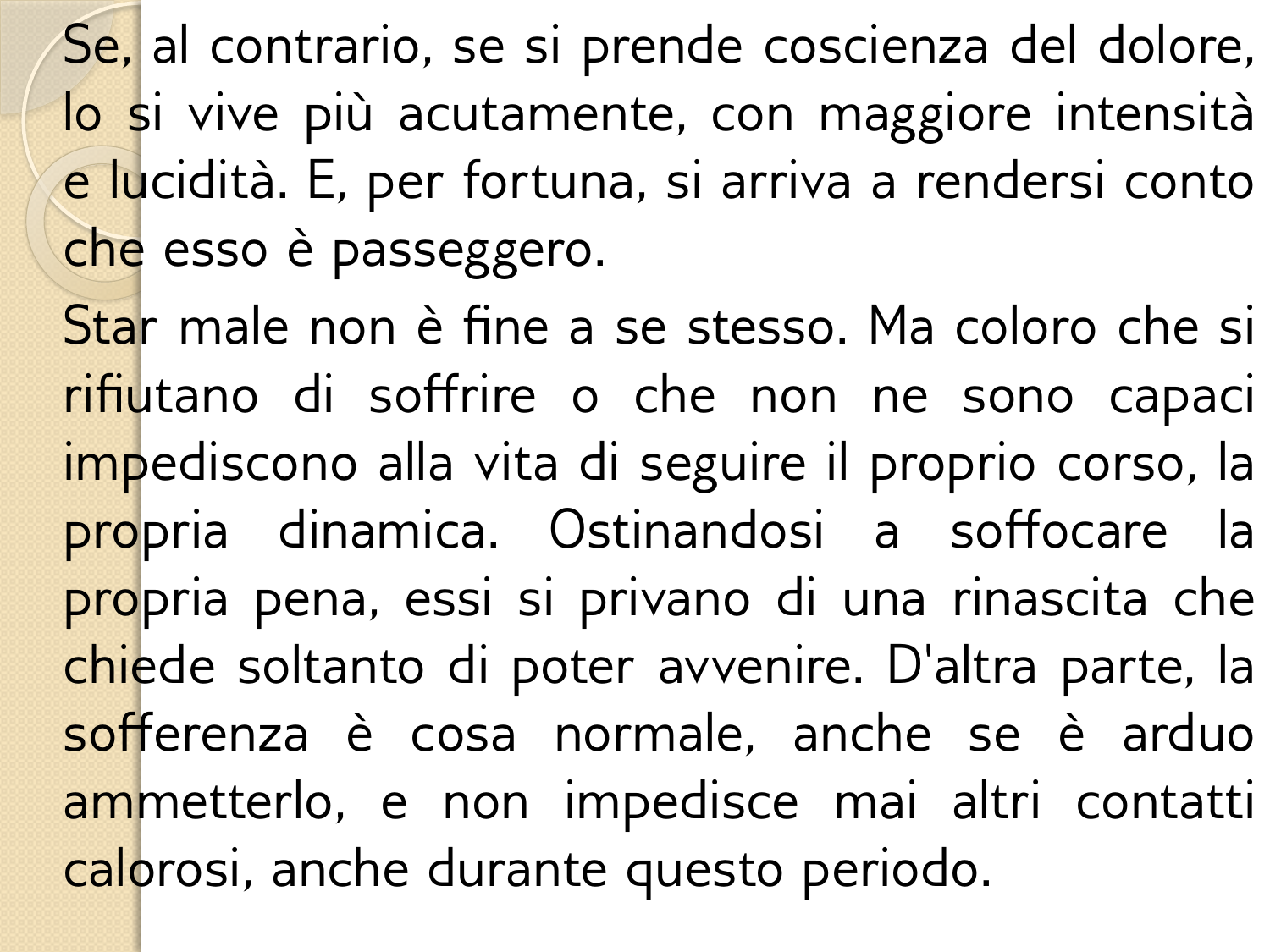

# Se, al contrario, se si prende coscienza del dolore, lo si vive più acutamente, con maggiore intensità e lucidità. E, per fortuna, si arriva a rendersi conto che esso è passeggero.
Star male non è fine a se stesso. Ma coloro che si rifiutano di soffrire o che non ne sono capaci impediscono alla vita di seguire il proprio corso, la propria dinamica. Ostinandosi a soffocare la propria pena, essi si privano di una rinascita che chiede soltanto di poter avvenire. D'altra parte, la sofferenza è cosa normale, anche se è arduo ammetterlo, e non impedisce mai altri contatti calorosi, anche durante questo periodo.